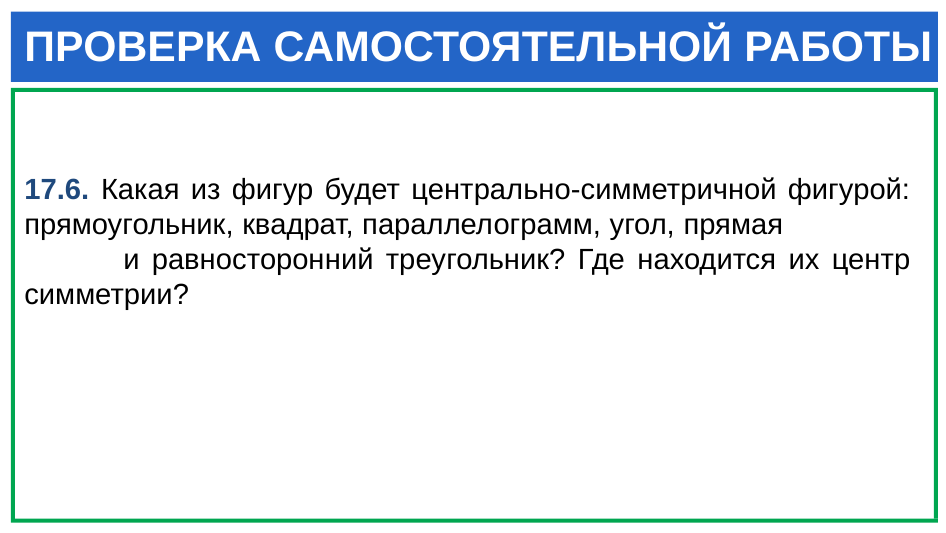

# ПРОВЕРКА САМОСТОЯТЕЛЬНОЙ РАБОТЫ

17.6. Какая из фигур будет центрально-симметричной фигурой: прямоугольник, квадрат, параллелограмм, угол, прямая                        и равносторонний треугольник? Где находится их центр симметрии?